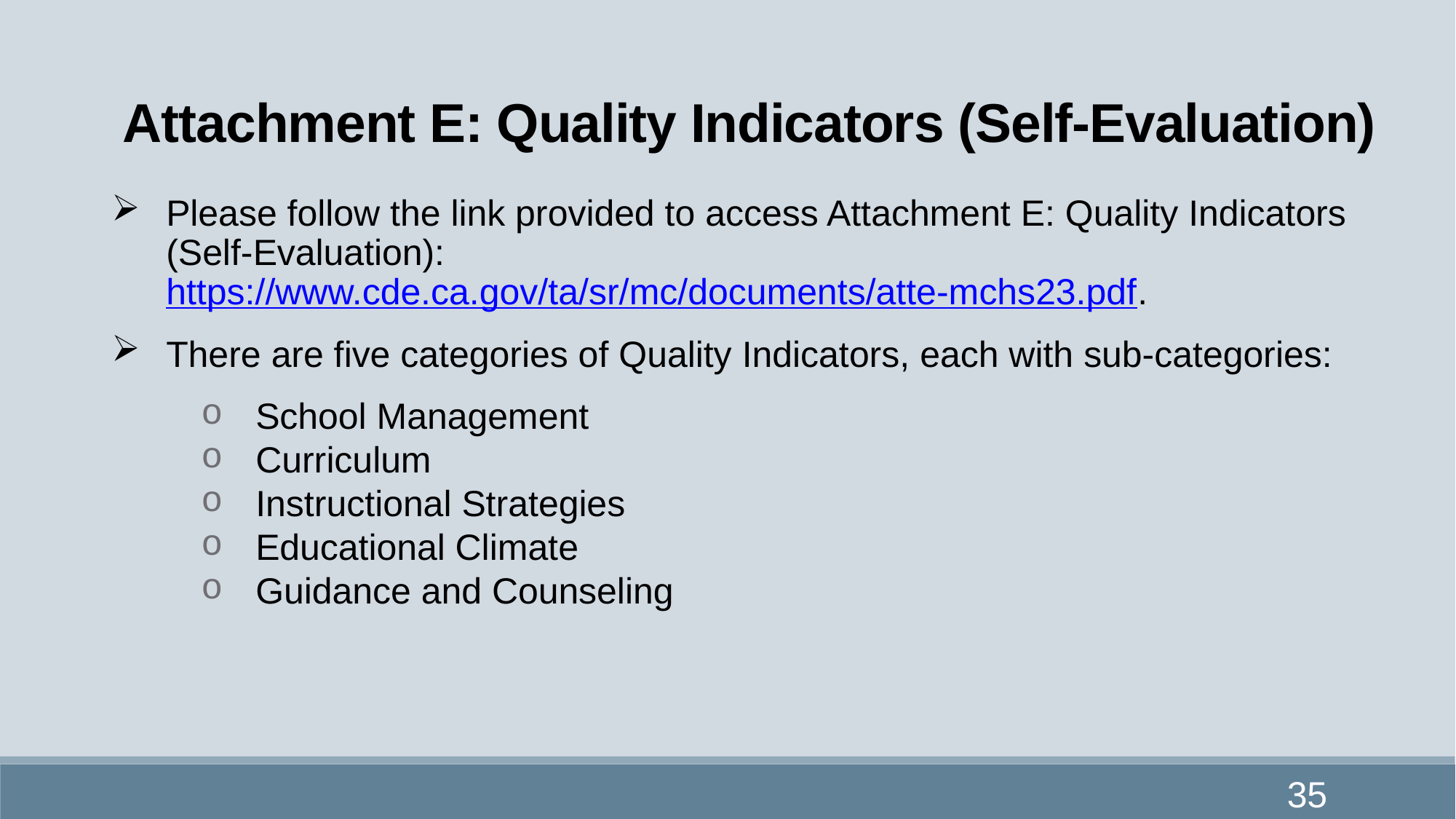

# Attachment E: Quality Indicators (Self-Evaluation)
Please follow the link provided to access Attachment E: Quality Indicators (Self-Evaluation): https://www.cde.ca.gov/ta/sr/mc/documents/atte-mchs23.pdf.
There are five categories of Quality Indicators, each with sub-categories:
School Management
Curriculum
Instructional Strategies
Educational Climate
Guidance and Counseling

35